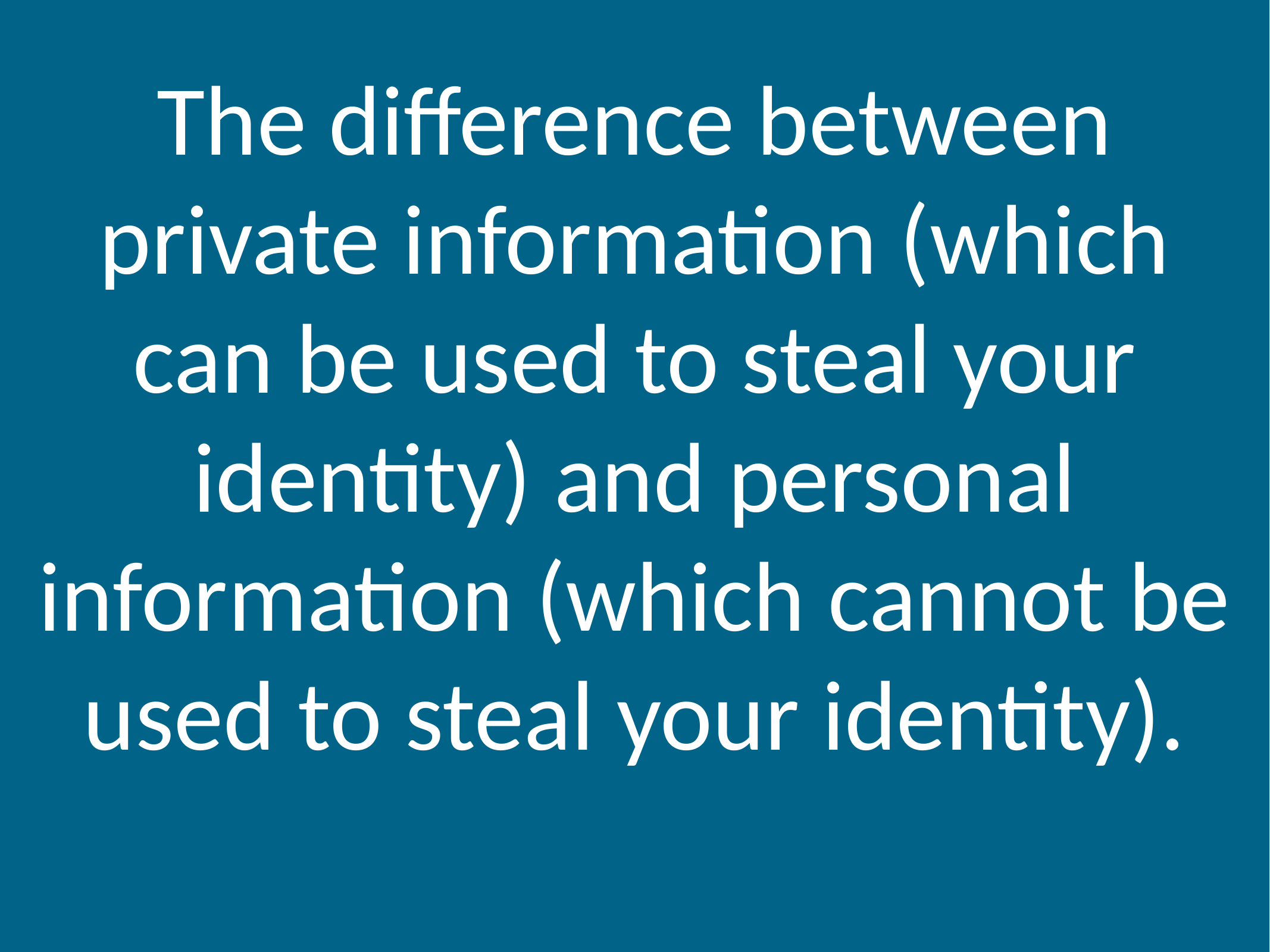

The difference between private information (which can be used to steal your identity) and personal information (which cannot be used to steal your identity).